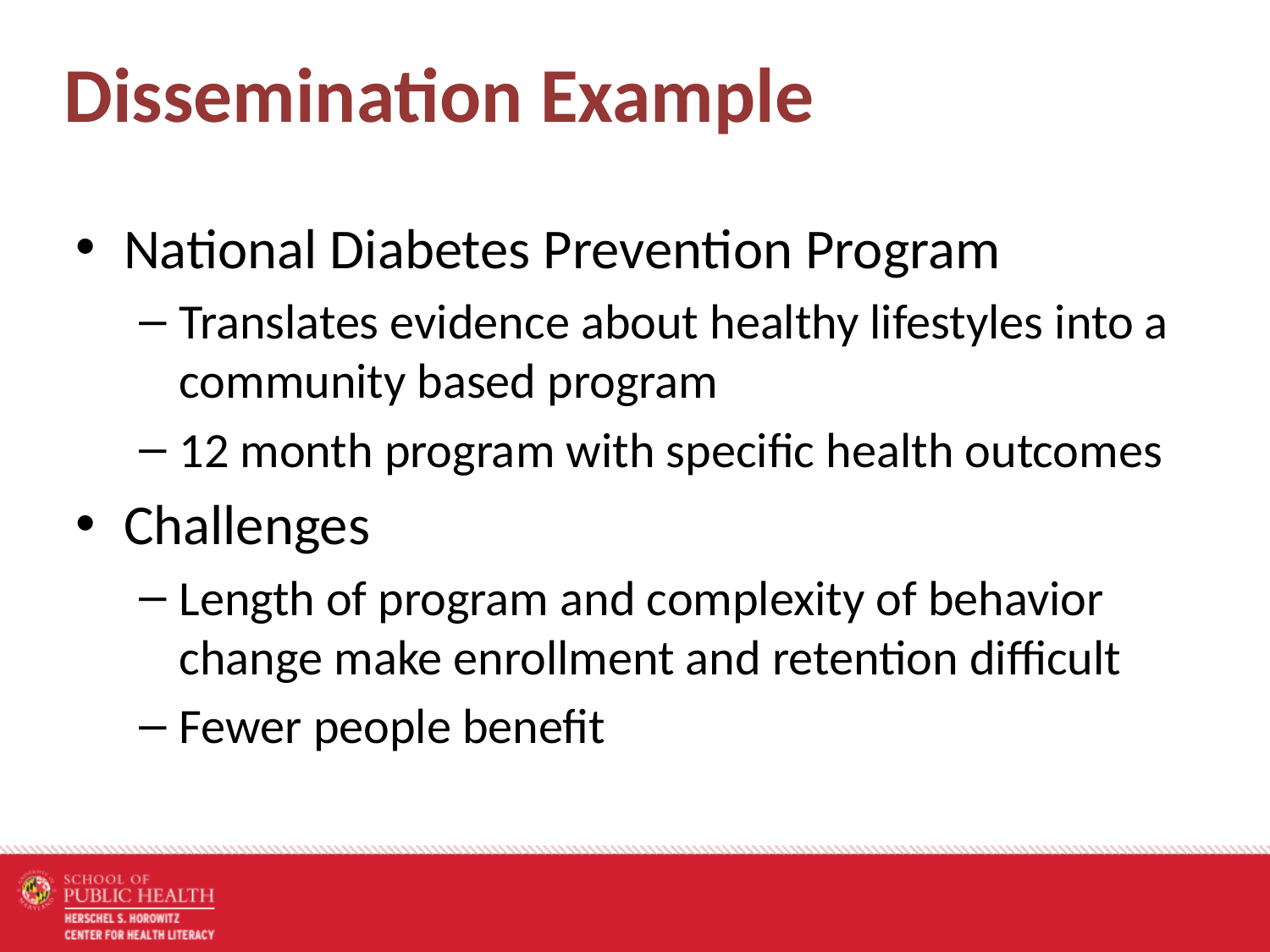

# Dissemination Example
National Diabetes Prevention Program
Translates evidence about healthy lifestyles into a community based program
12 month program with specific health outcomes
Challenges
Length of program and complexity of behavior change make enrollment and retention difficult
Fewer people benefit